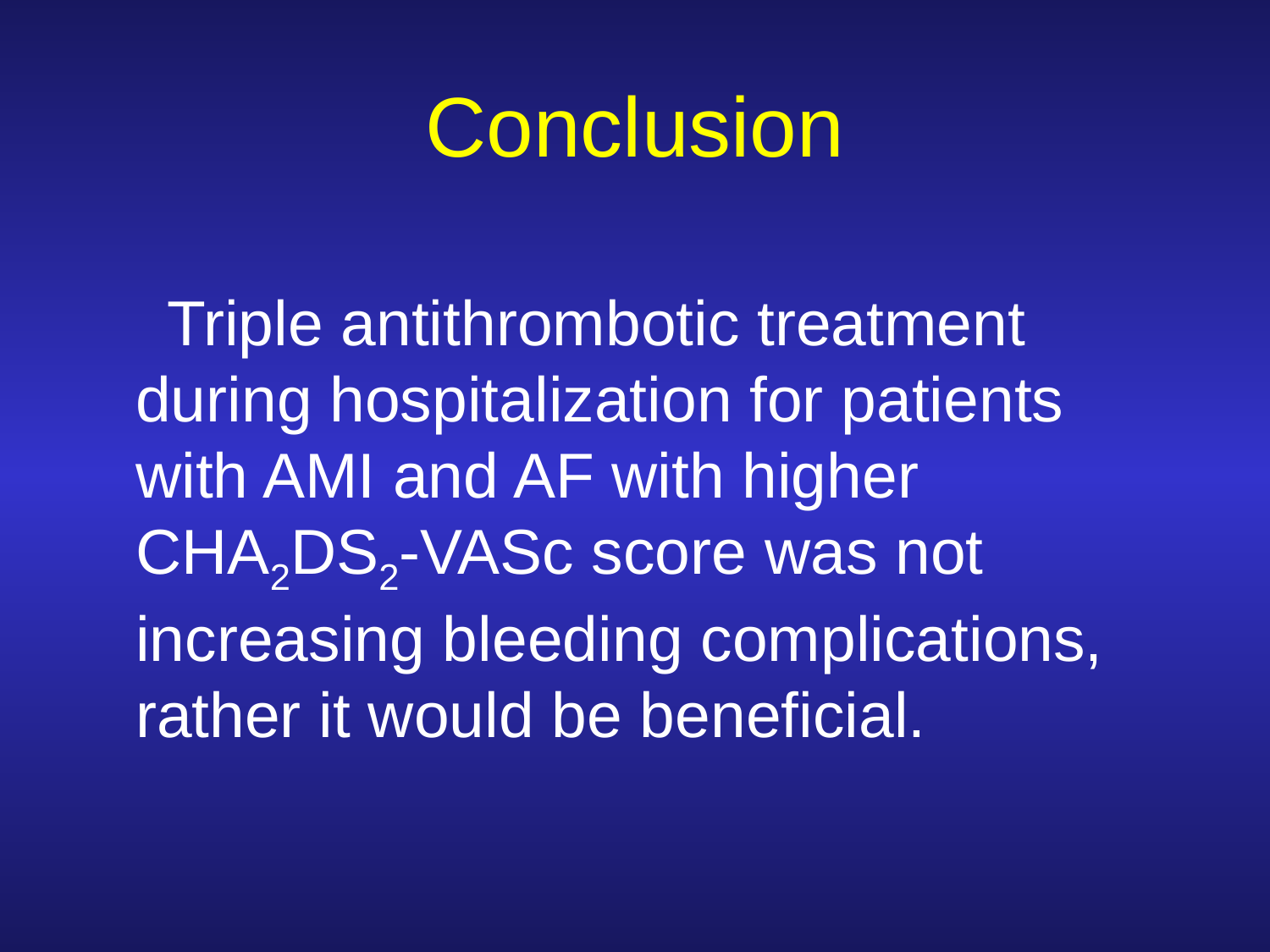

Conclusion
  Triple antithrombotic treatment during hospitalization for patients with AMI and AF with higher CHA2DS2-VASc score was not increasing bleeding complications, rather it would be beneficial.